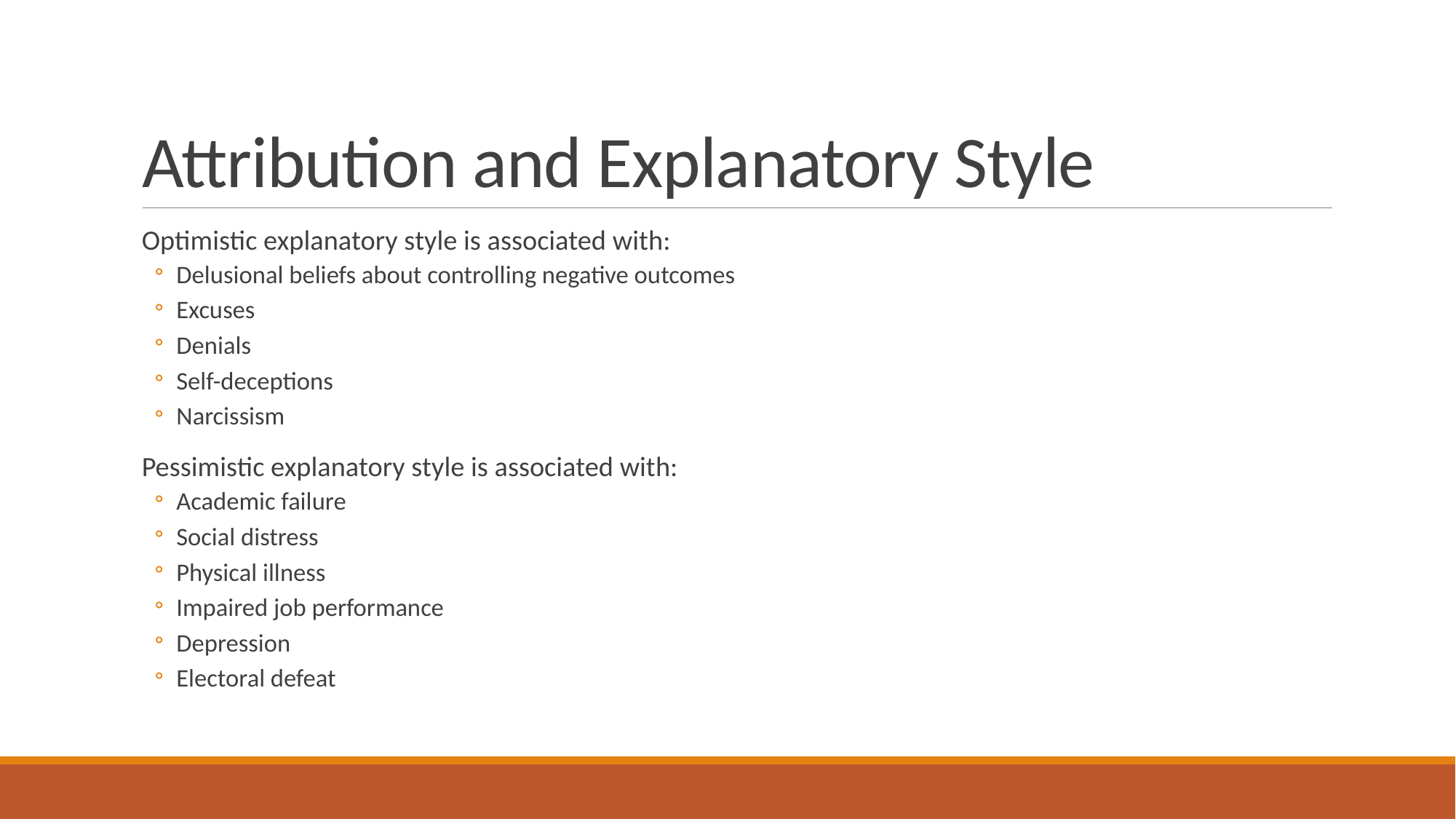

# Attribution and Explanatory Style
Optimistic explanatory style is associated with:
Delusional beliefs about controlling negative outcomes
Excuses
Denials
Self-deceptions
Narcissism
Pessimistic explanatory style is associated with:
Academic failure
Social distress
Physical illness
Impaired job performance
Depression
Electoral defeat